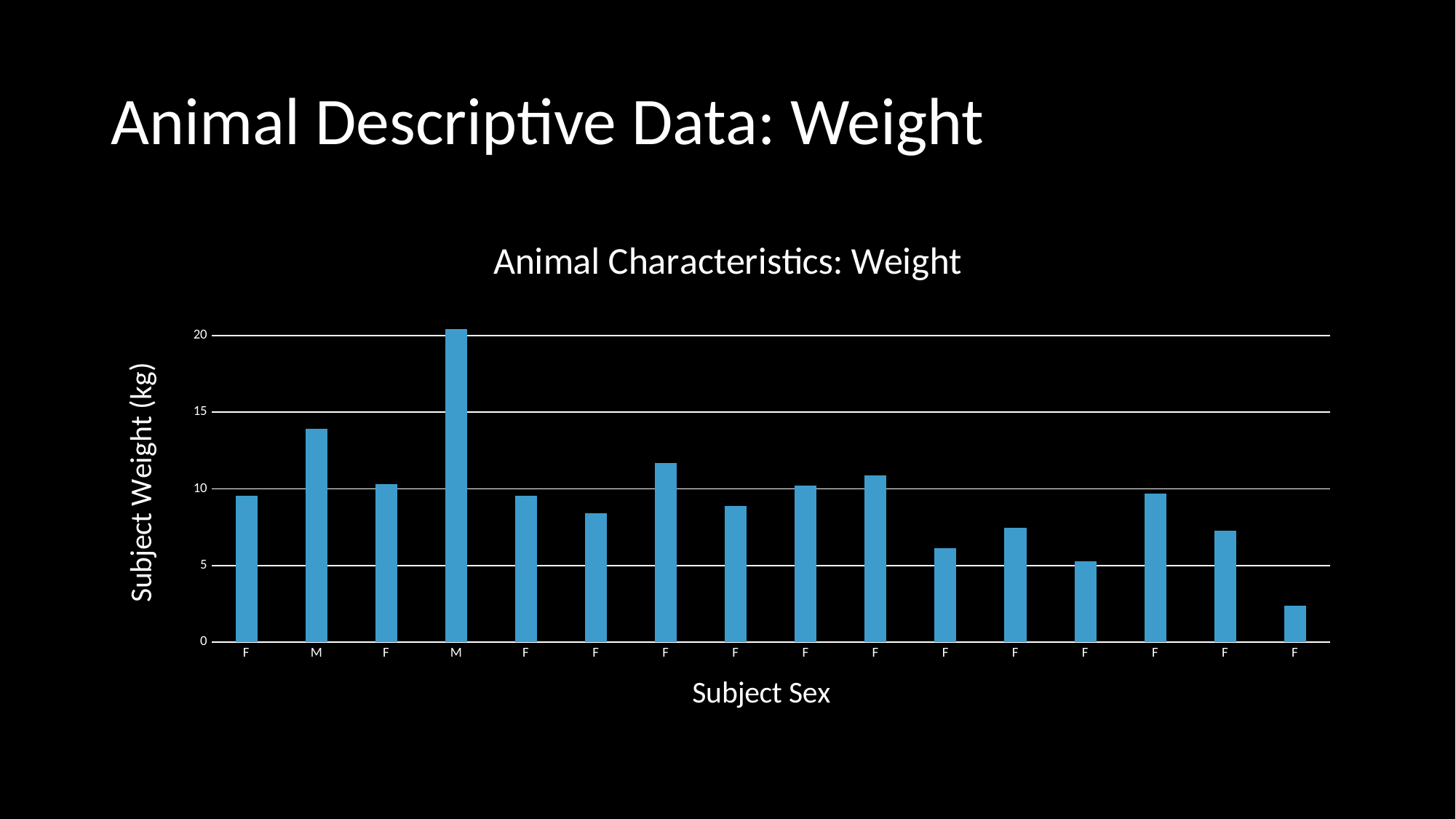

# Animal Descriptive Data: Weight

### Chart: Animal Characteristics: Weight

| Category | weight (kg) |
|---|---|
| F | 9.54 |
| M | 13.91 |
| F | 10.32 |
| M | 20.4 |
| F | 9.57 |
| F | 8.43 |
| F | 11.7 |
| F | 8.86 |
| F | 10.22 |
| F | 10.9 |
| F | 6.12 |
| F | 7.47 |
| F | 5.29 |
| F | 9.7 |
| F | 7.29 |
| F | 2.36 |